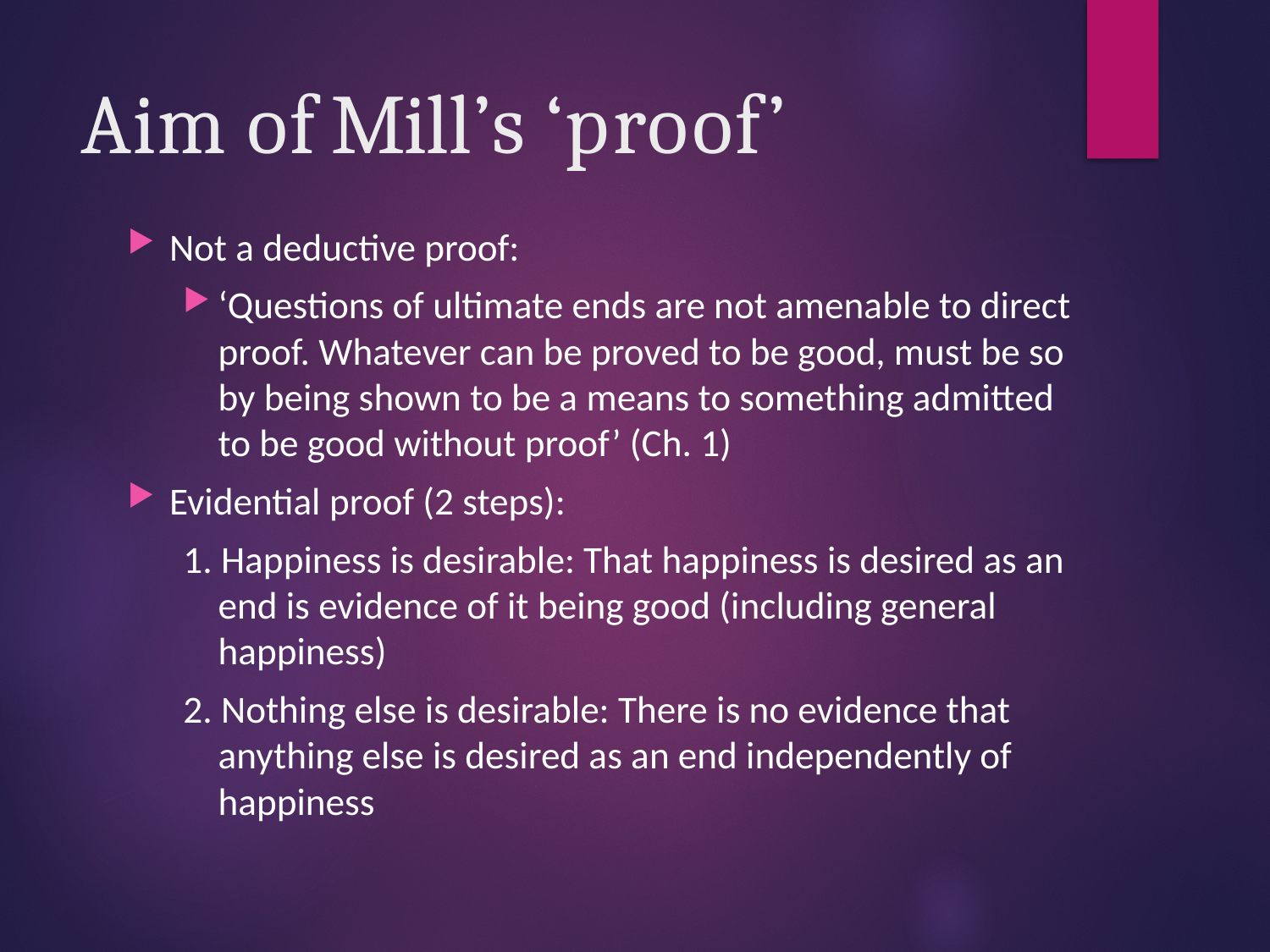

# Aim of Mill’s ‘proof’
Not a deductive proof:
‘Questions of ultimate ends are not amenable to direct proof. Whatever can be proved to be good, must be so by being shown to be a means to something admitted to be good without proof’ (Ch. 1)
Evidential proof (2 steps):
1. Happiness is desirable: That happiness is desired as an end is evidence of it being good (including general happiness)
2. Nothing else is desirable: There is no evidence that anything else is desired as an end independently of happiness